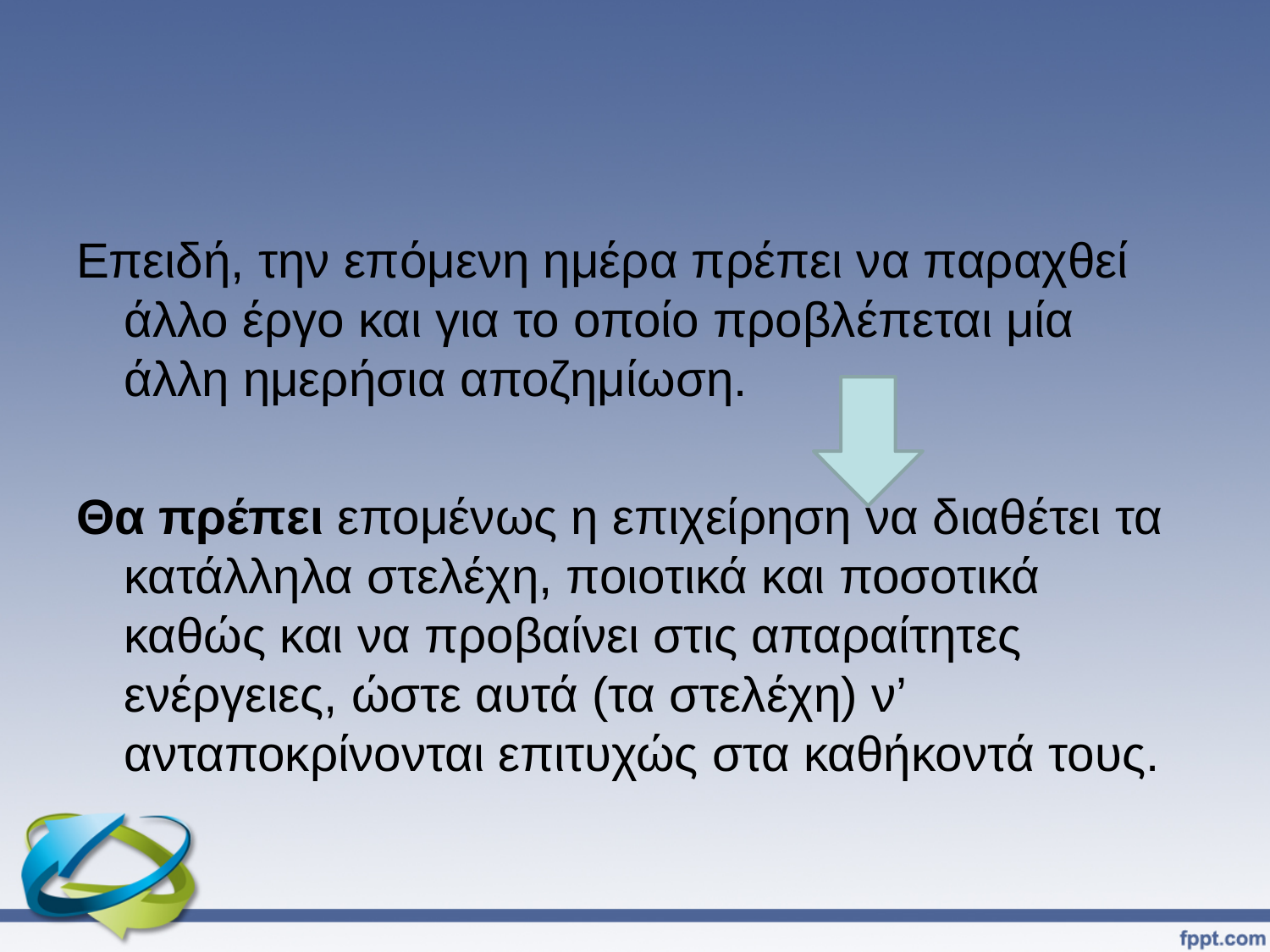

#
Επειδή, την επόμενη ημέρα πρέπει να παραχθεί άλλο έργο και για το οποίο προβλέπεται μία άλλη ημερήσια αποζημίωση.

Θα πρέπει επομένως η επιχείρηση να διαθέτει τα κατάλληλα στελέχη, ποιοτικά και ποσοτικά καθώς και να προβαίνει στις απαραίτητες ενέργειες, ώστε αυτά (τα στελέχη) ν’ ανταποκρίνονται επιτυχώς στα καθήκοντά τους.